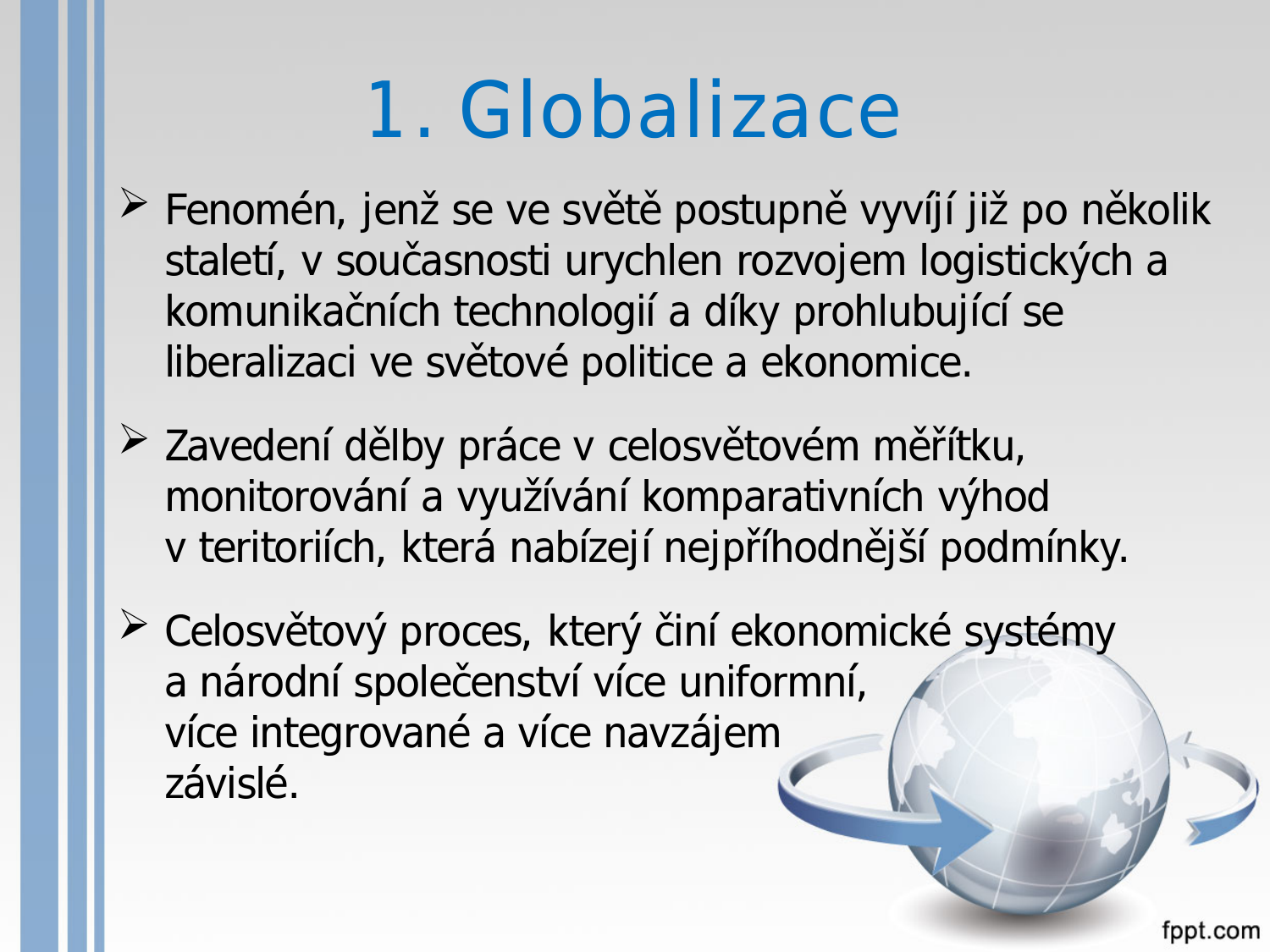

# 1. Globalizace
Fenomén, jenž se ve světě postupně vyvíjí již po několik staletí, v současnosti urychlen rozvojem logistických a komunikačních technologií a díky prohlubující se liberalizaci ve světové politice a ekonomice.

Zavedení dělby práce v celosvětovém měřítku, monitorování a využívání komparativních výhod
v teritoriích, která nabízejí nejpříhodnější podmínky.

Celosvětový proces, který činí ekonomické systémy
a národní společenství více uniformní,
více integrované a více navzájem
závislé.